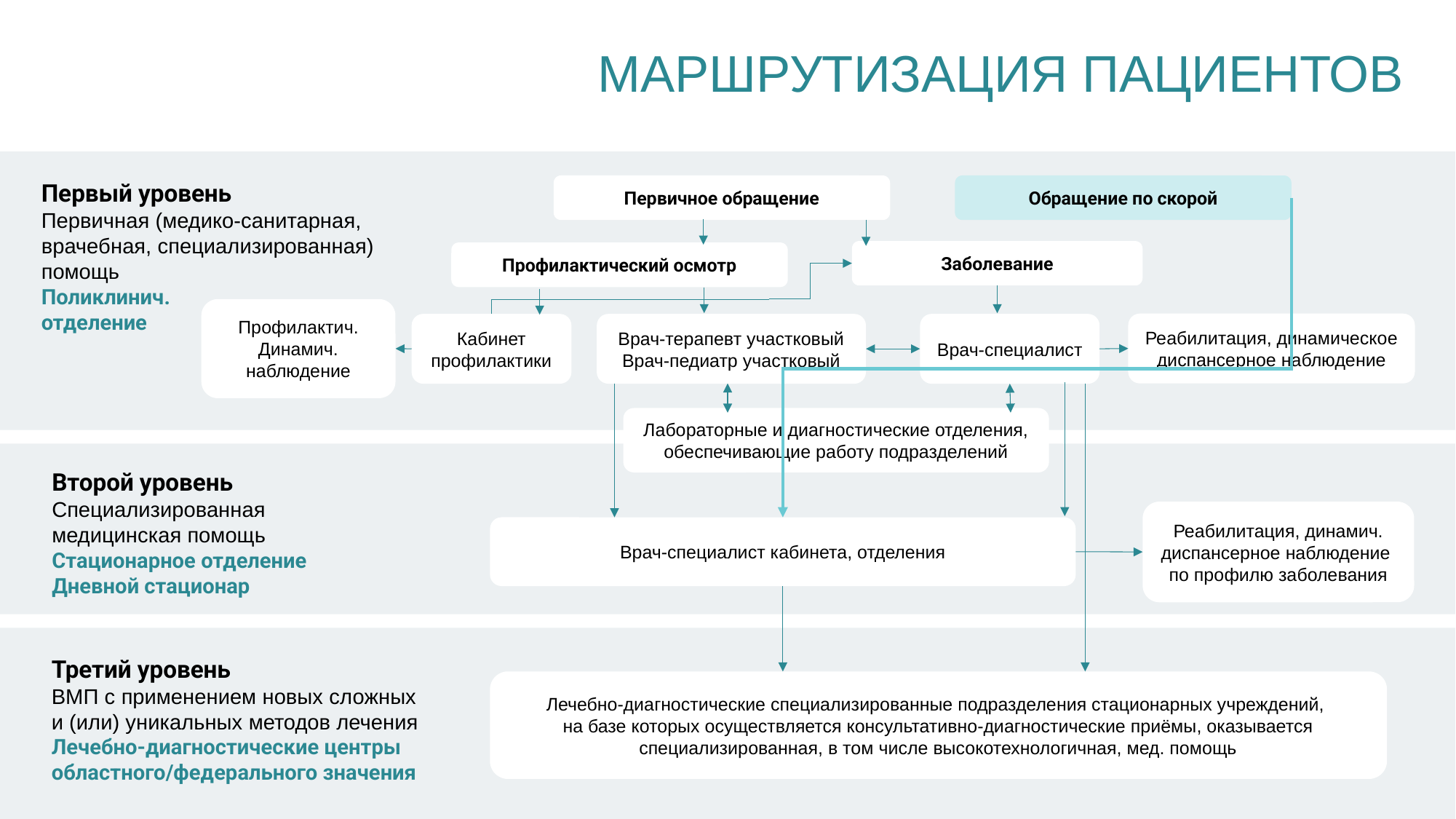

# МАРШРУТИЗАЦИЯ ПАЦИЕНТОВ

Первый уровень
Первичная (медико-санитарная, врачебная, специализированная) помощь
Поликлинич.
отделение
Первичное обращение
Обращение по скорой
Заболевание
Профилактический осмотр
Профилактич. Динамич. наблюдение
Реабилитация, динамическое диспансерное наблюдение
Кабинет профилактики
Врач-терапевт участковый
Врач-педиатр участковый
Врач-специалист
Лабораторные и диагностические отделения, обеспечивающие работу подразделений

Второй уровень
Специализированная медицинская помощь
Стационарное отделение
Дневной стационар
Реабилитация, динамич. диспансерное наблюдение
по профилю заболевания
Врач-специалист кабинета, отделения

Третий уровень
ВМП с применением новых сложных
и (или) уникальных методов лечения
Лечебно-диагностические центры областного/федерального значения
Лечебно-диагностические специализированные подразделения стационарных учреждений,
на базе которых осуществляется консультативно-диагностические приёмы, оказывается специализированная, в том числе высокотехнологичная, мед. помощь
8